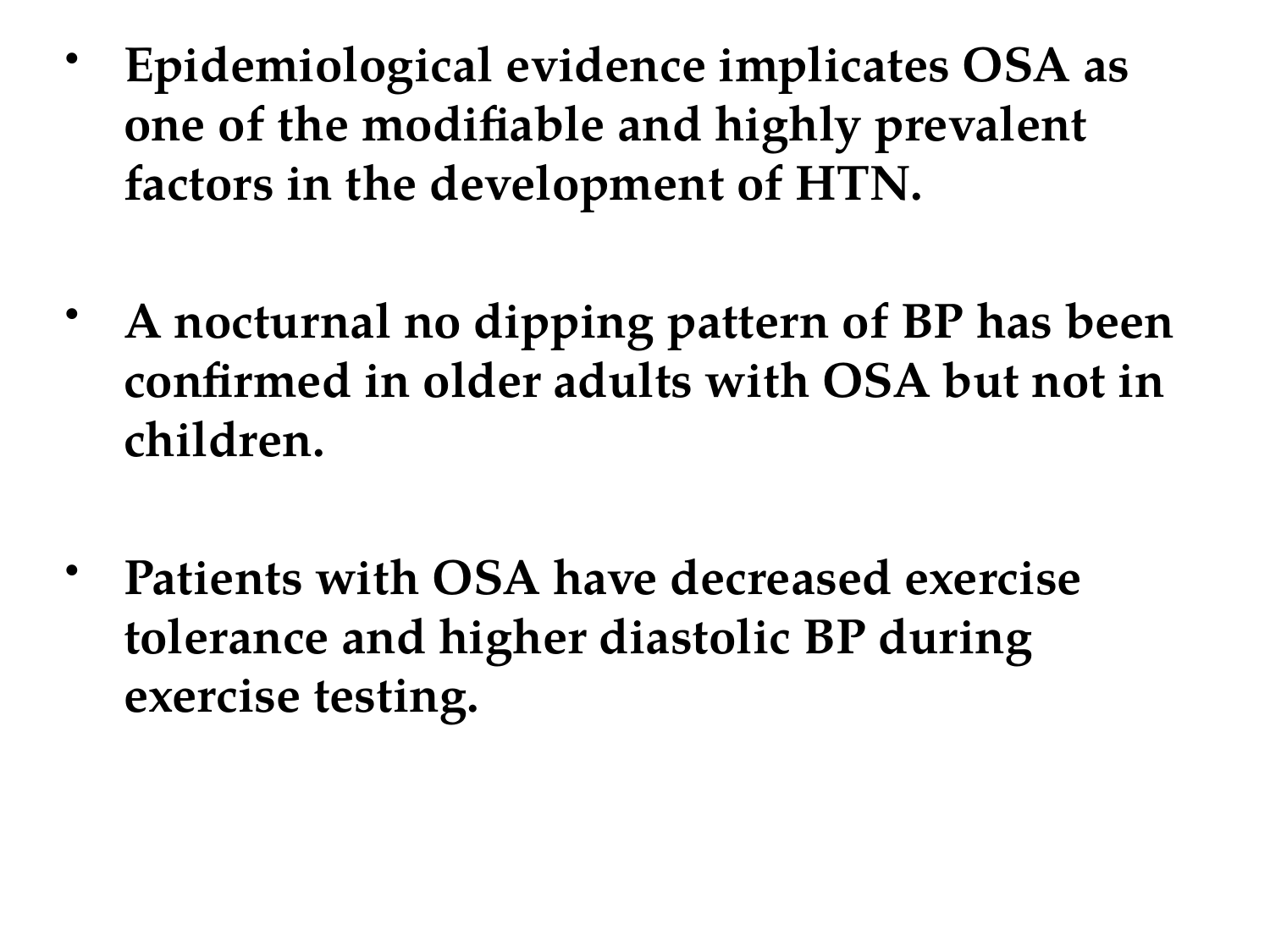

Epidemiological evidence implicates OSA as one of the modifiable and highly prevalent factors in the development of HTN.

A nocturnal no dipping pattern of BP has been confirmed in older adults with OSA but not in children.

Patients with OSA have decreased exercise tolerance and higher diastolic BP during exercise testing.